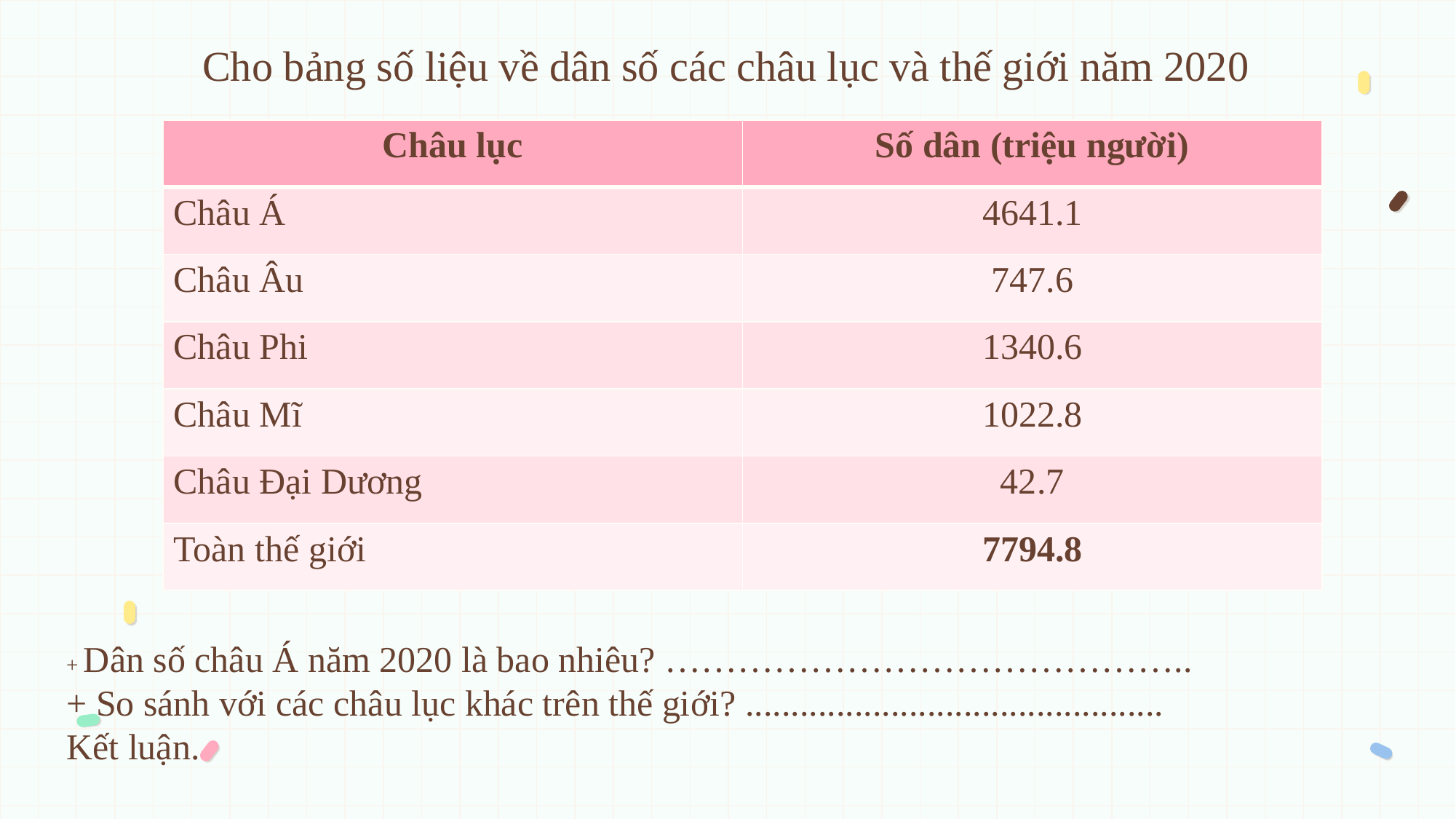

# Cho bảng số liệu về dân số các châu lục và thế giới năm 2020
| Châu lục | Số dân (triệu người) |
| --- | --- |
| Châu Á | 4641.1 |
| Châu Âu | 747.6 |
| Châu Phi | 1340.6 |
| Châu Mĩ | 1022.8 |
| Châu Đại Dương | 42.7 |
| Toàn thế giới | 7794.8 |
+ Dân số châu Á năm 2020 là bao nhiêu? ……………………………………..
+ So sánh với các châu lục khác trên thế giới? ..............................................
Kết luận.